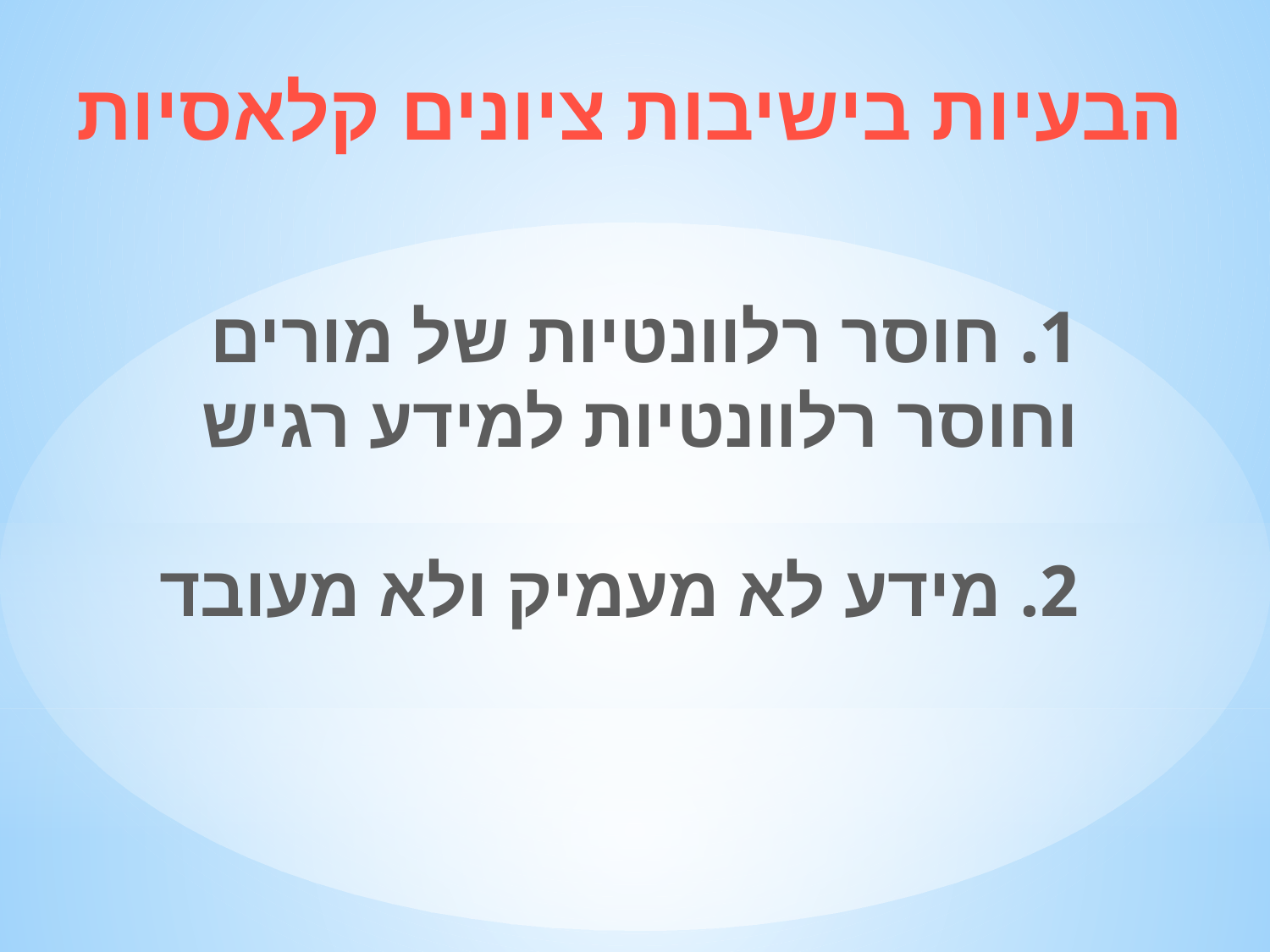

הבעיות בישיבות ציונים קלאסיות
1. חוסר רלוונטיות של מורים
וחוסר רלוונטיות למידע רגיש

2. מידע לא מעמיק ולא מעובד
#